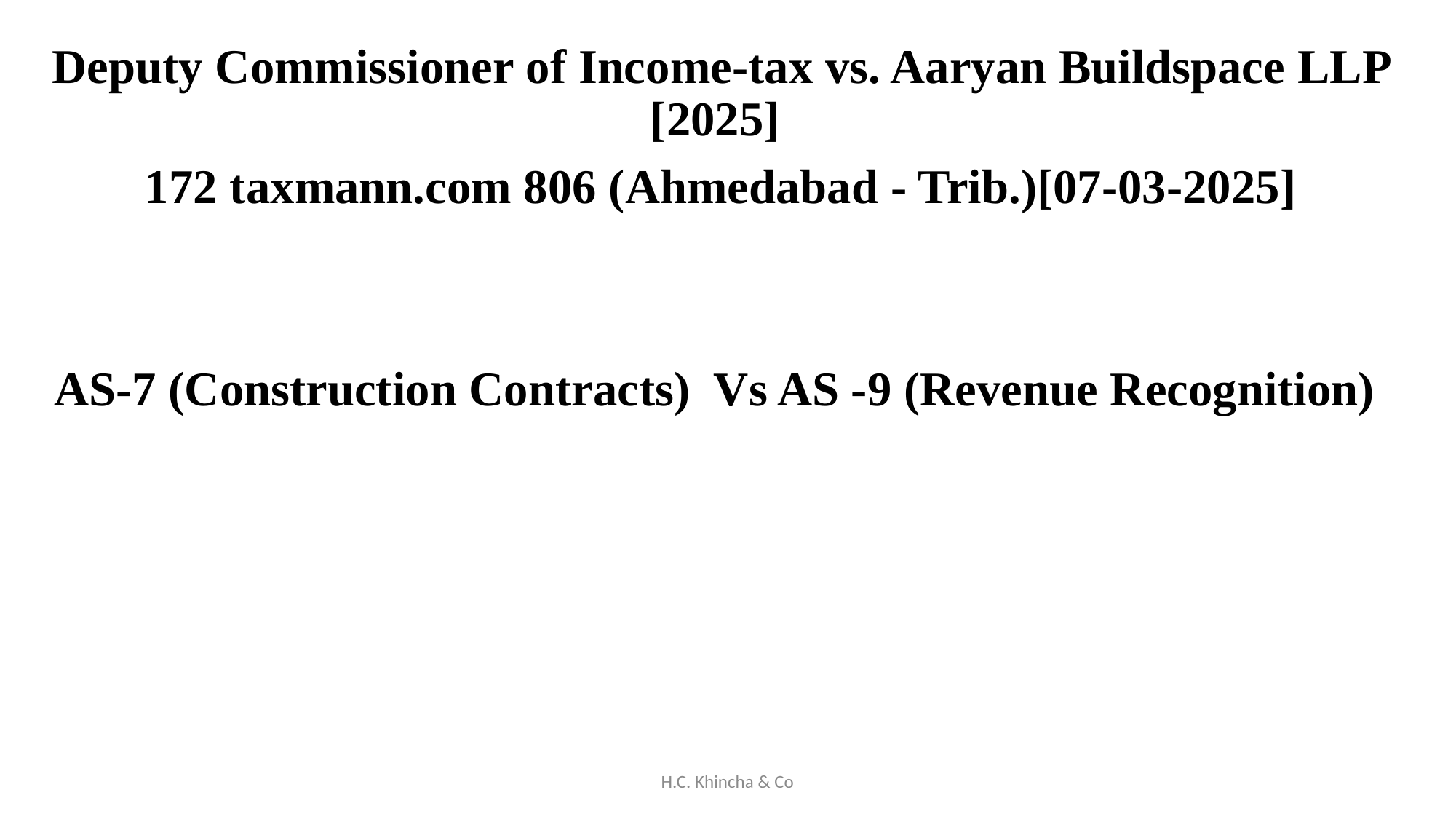

Deputy Commissioner of Income-tax vs. Aaryan Buildspace LLP [2025]
172 taxmann.com 806 (Ahmedabad - Trib.)[07-03-2025]

AS-7 (Construction Contracts)  Vs AS -9 (Revenue Recognition)
H.C. Khincha & Co